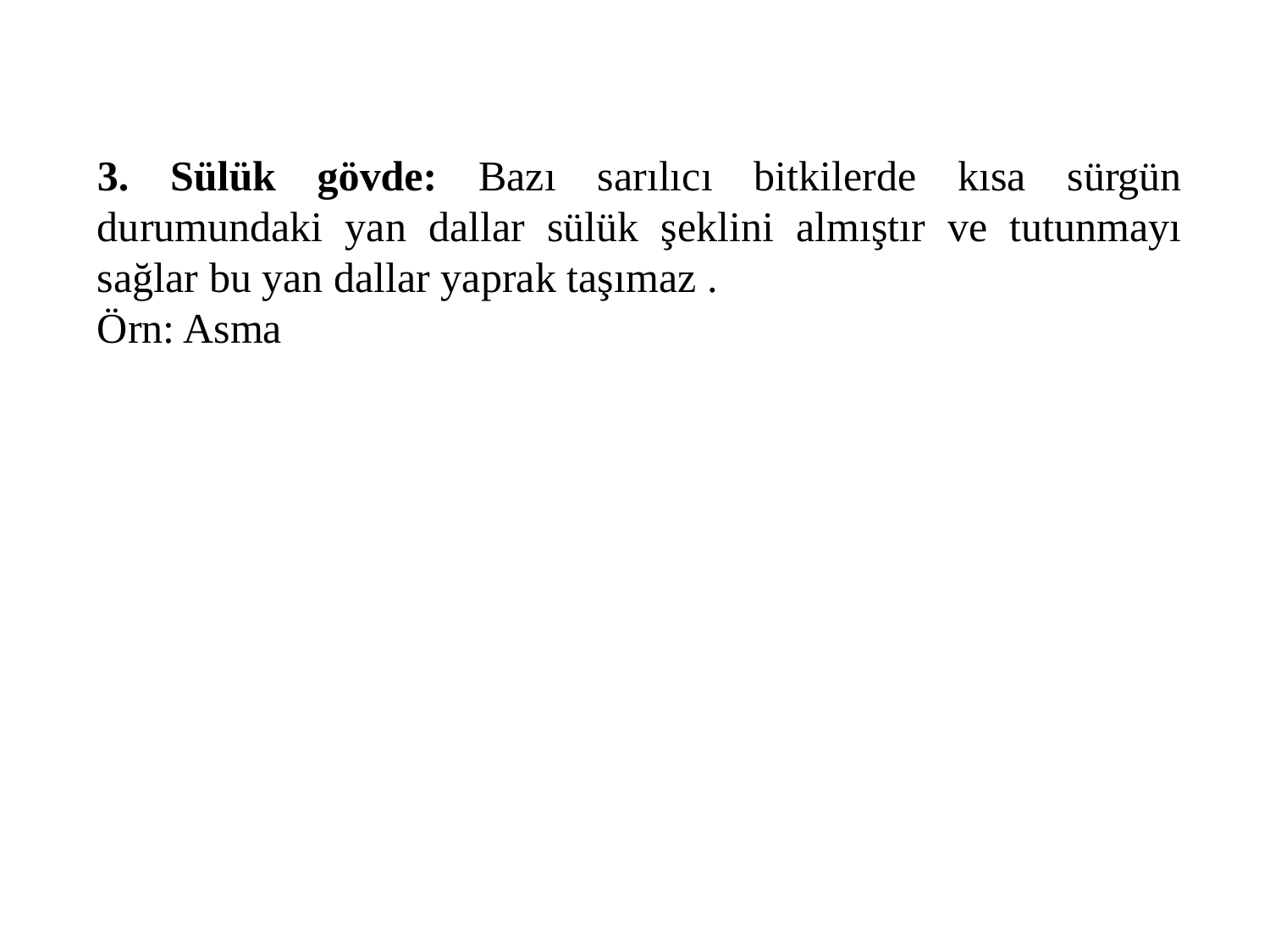

3. Sülük gövde: Bazı sarılıcı bitkilerde kısa sürgün durumundaki yan dallar sülük şeklini almıştır ve tutunmayı sağlar bu yan dallar yaprak taşımaz .
Örn: Asma